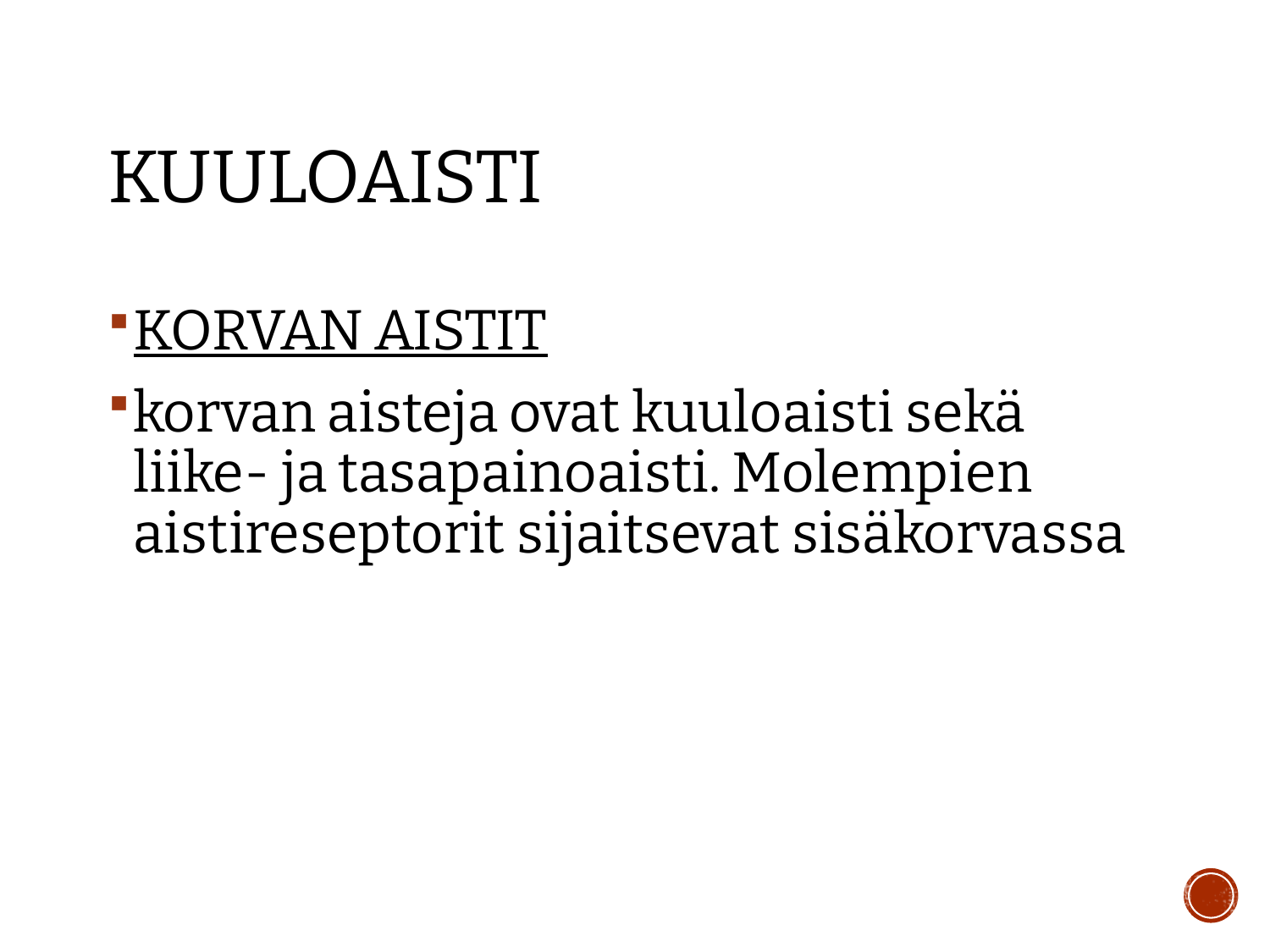

# Kuuloaisti
KORVAN AISTIT
korvan aisteja ovat kuuloaisti sekä liike- ja tasapainoaisti. Molempien aistireseptorit sijaitsevat sisäkorvassa